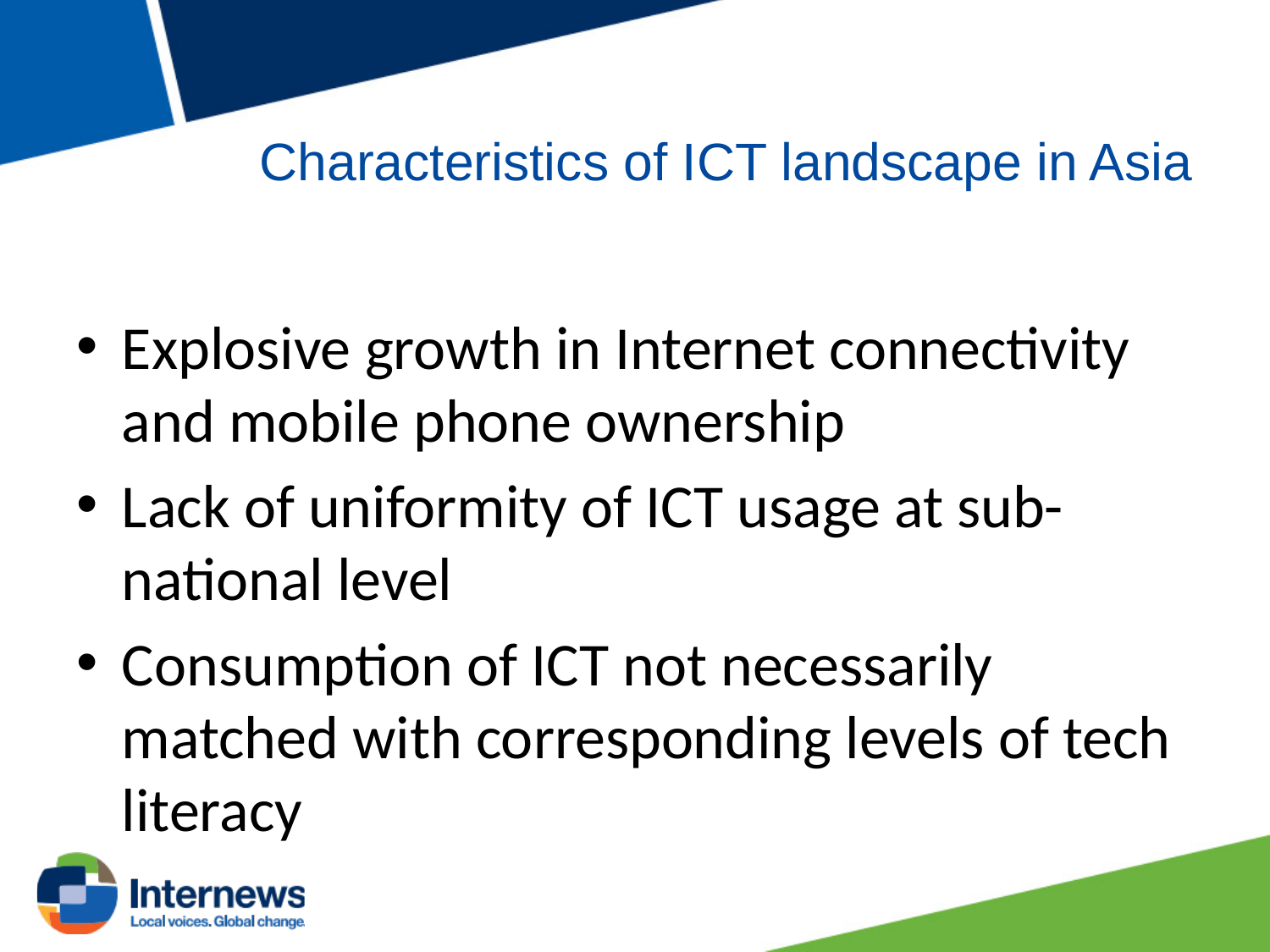

# Characteristics of ICT landscape in Asia
Explosive growth in Internet connectivity and mobile phone ownership
Lack of uniformity of ICT usage at sub-national level
Consumption of ICT not necessarily matched with corresponding levels of tech literacy